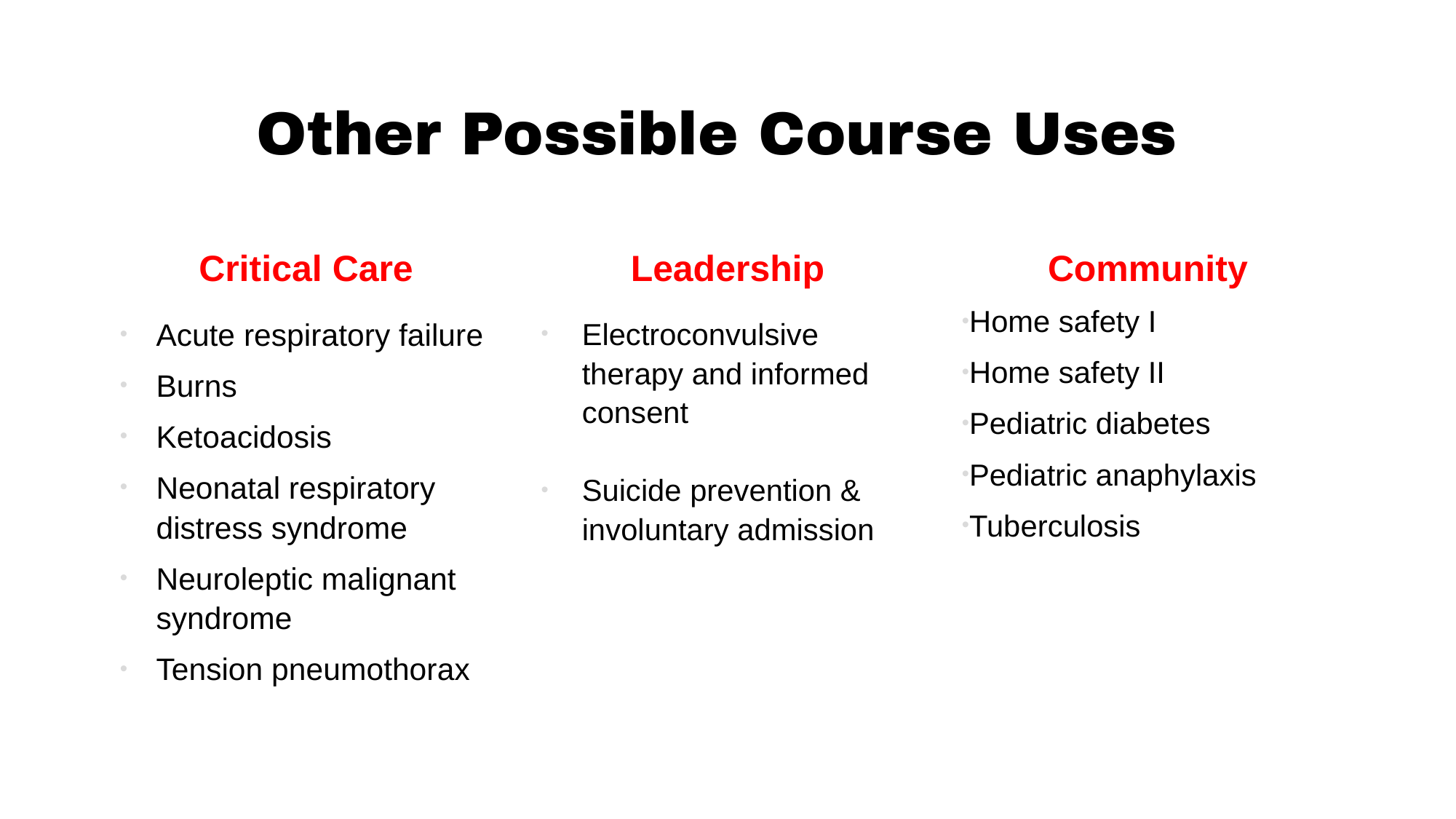

# Other Possible Course Uses
Critical Care
Leadership
Community
Home safety I
Home safety II
Pediatric diabetes
Pediatric anaphylaxis
Tuberculosis

Acute respiratory failure
Burns
Ketoacidosis
Neonatal respiratory distress syndrome
Neuroleptic malignant syndrome
Tension pneumothorax

Electroconvulsive therapy and informed consent

Suicide prevention & involuntary admission